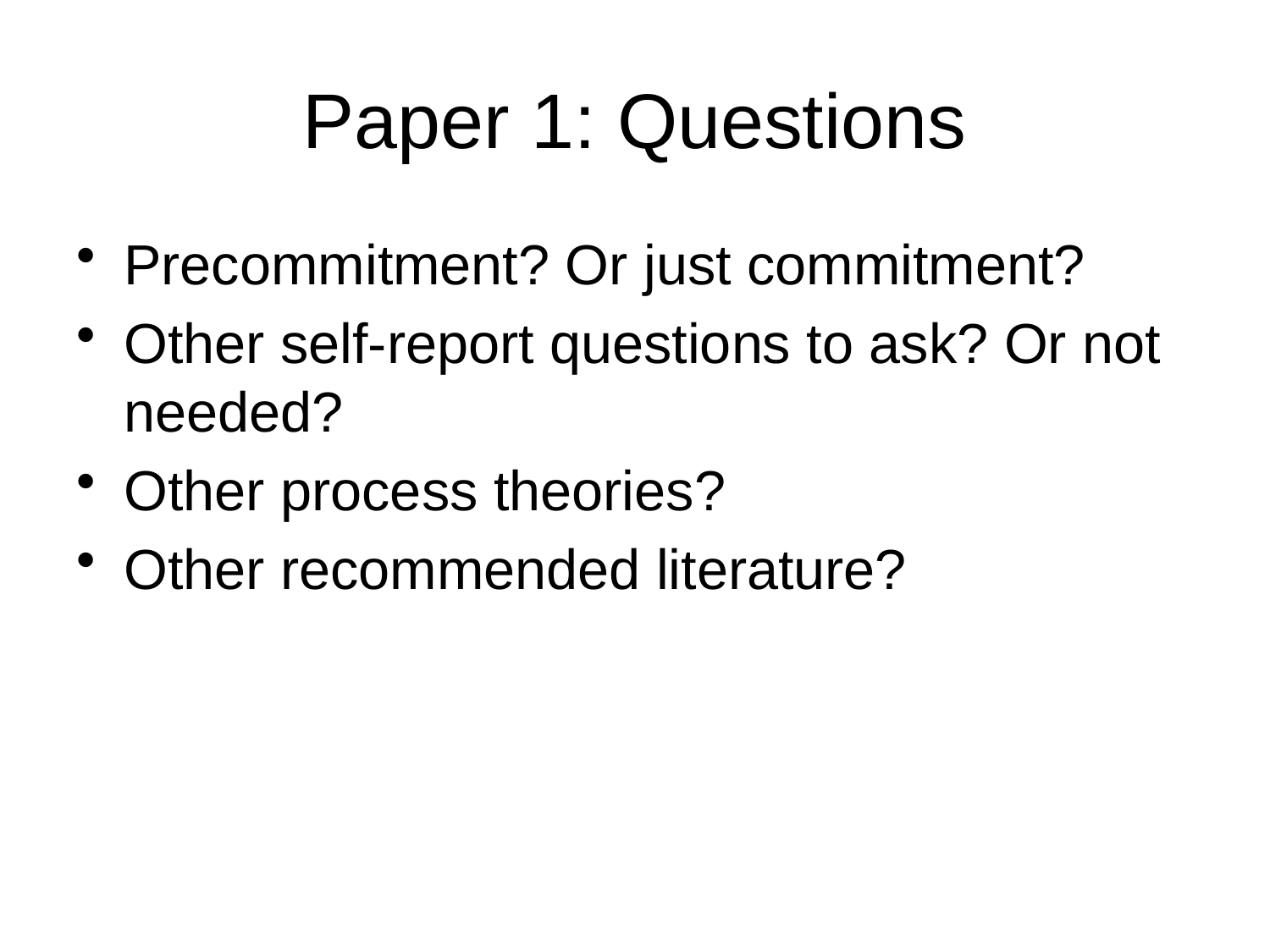

# Paper 1: Questions
Precommitment? Or just commitment?
Other self-report questions to ask? Or not needed?
Other process theories?
Other recommended literature?